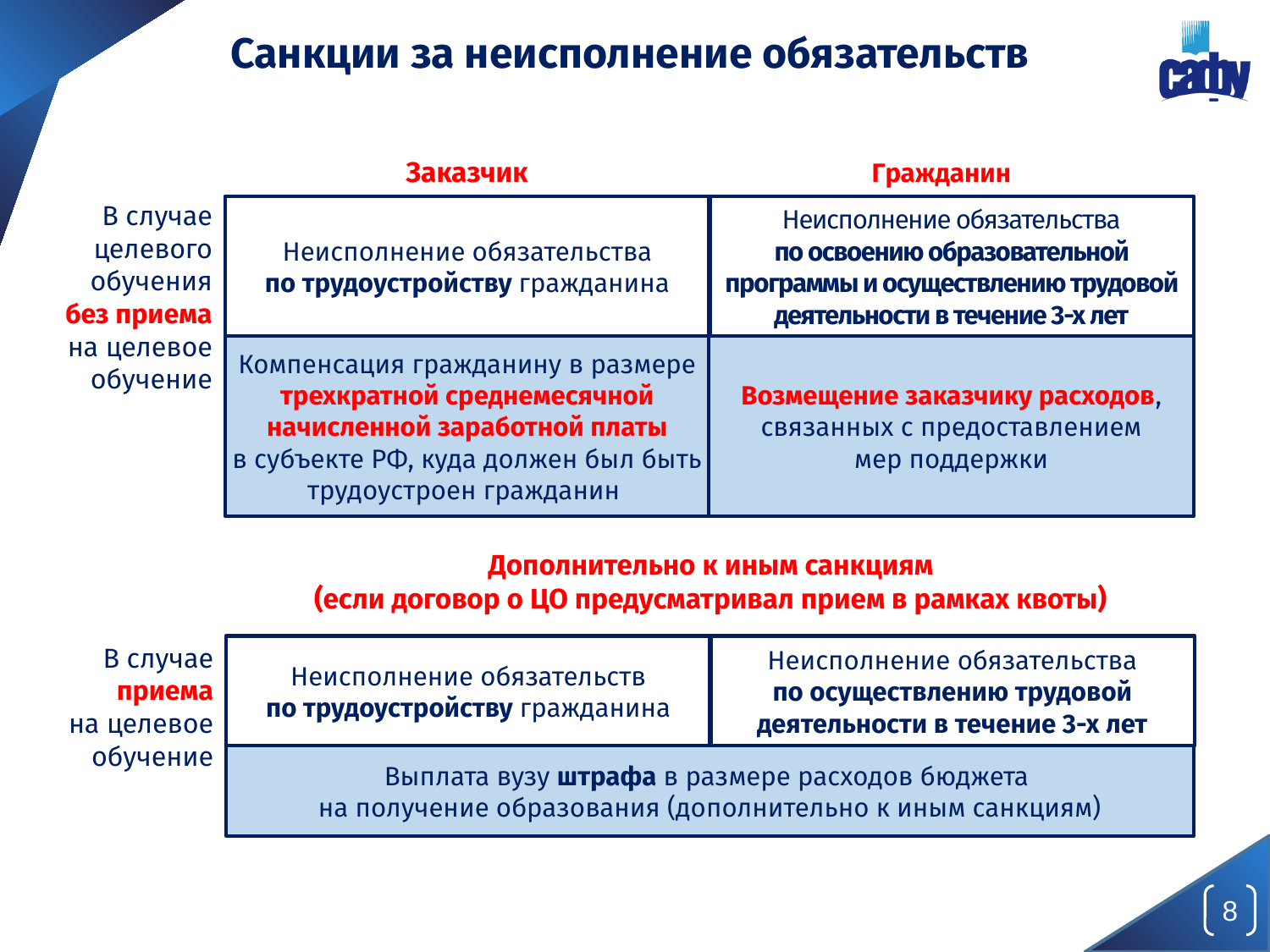

Санкции за неисполнение обязательств
Заказчик
Гражданин
Неисполнение обязательства
по трудоустройству гражданина
Неисполнение обязательства
по освоению образовательной программы и осуществлению трудовой деятельности в течение 3-х лет
В случае целевого обучения
без приема
на целевое обучение
Компенсация гражданину в размере трехкратной среднемесячной начисленной заработной платы
в субъекте РФ, куда должен был быть трудоустроен гражданин
Возмещение заказчику расходов, связанных с предоставлением
мер поддержки
Дополнительно к иным санкциям
(если договор о ЦО предусматривал прием в рамках квоты)
Неисполнение обязательств
по трудоустройству гражданина
Неисполнение обязательства
по осуществлению трудовой
деятельности в течение 3-х лет
В случае приема
на целевое обучение
Выплата вузу штрафа в размере расходов бюджета
на получение образования (дополнительно к иным санкциям)
8